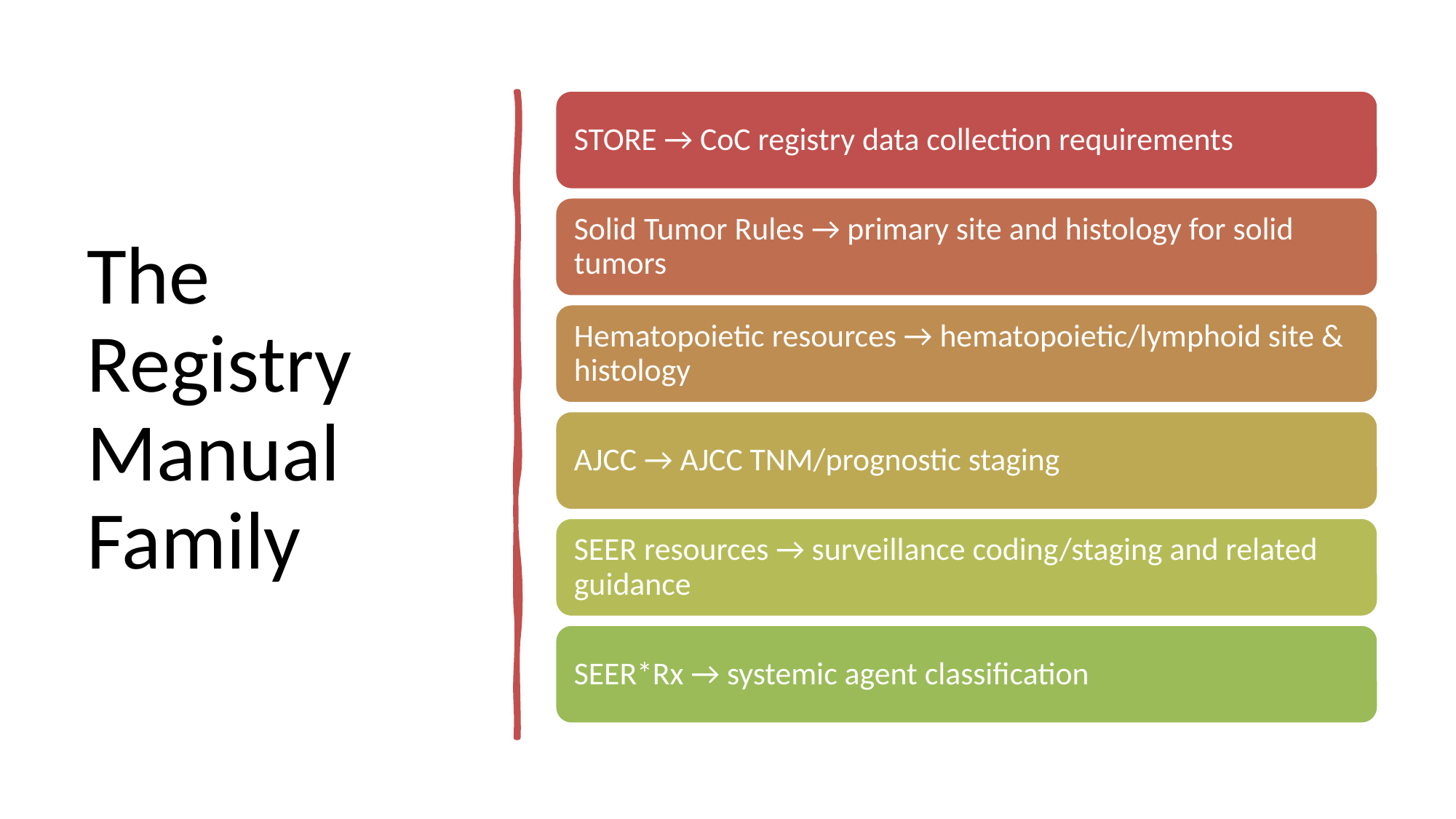

STORE → CoC registry data collection requirements
Solid Tumor Rules → primary site and histology for solid tumors
Hematopoietic resources → hematopoietic/lymphoid site & histology
AJCC → AJCC TNM/prognostic staging
SEER resources → surveillance coding/staging and related guidance
SEER*Rx → systemic agent classification
# The Registry Manual Family